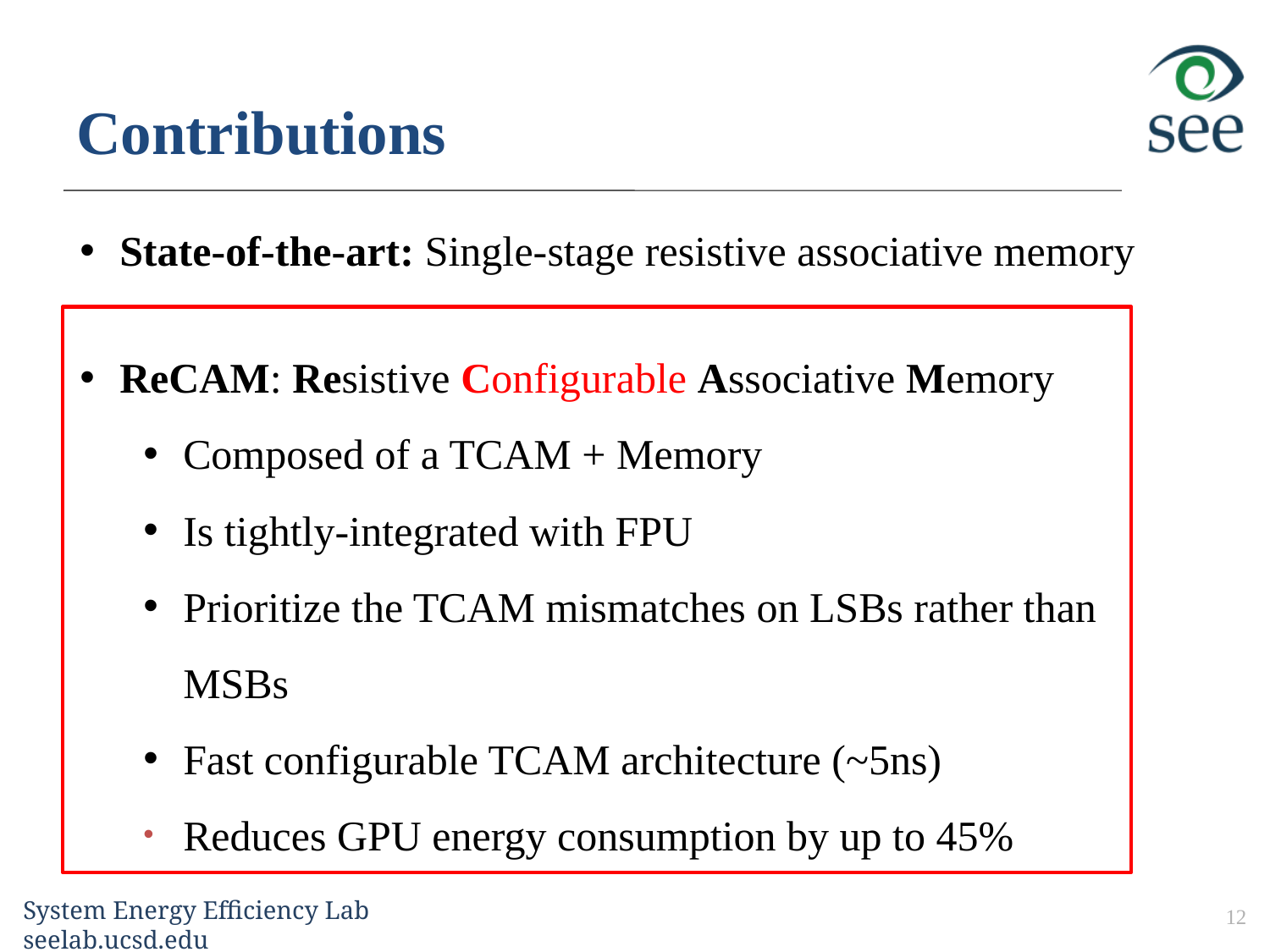

# Contributions
State-of-the-art: Single-stage resistive associative memory

ReCAM: Resistive Configurable Associative Memory
Composed of a TCAM + Memory
Is tightly-integrated with FPU
Prioritize the TCAM mismatches on LSBs rather than MSBs
Fast configurable TCAM architecture (~5ns)
Reduces GPU energy consumption by up to 45%

12